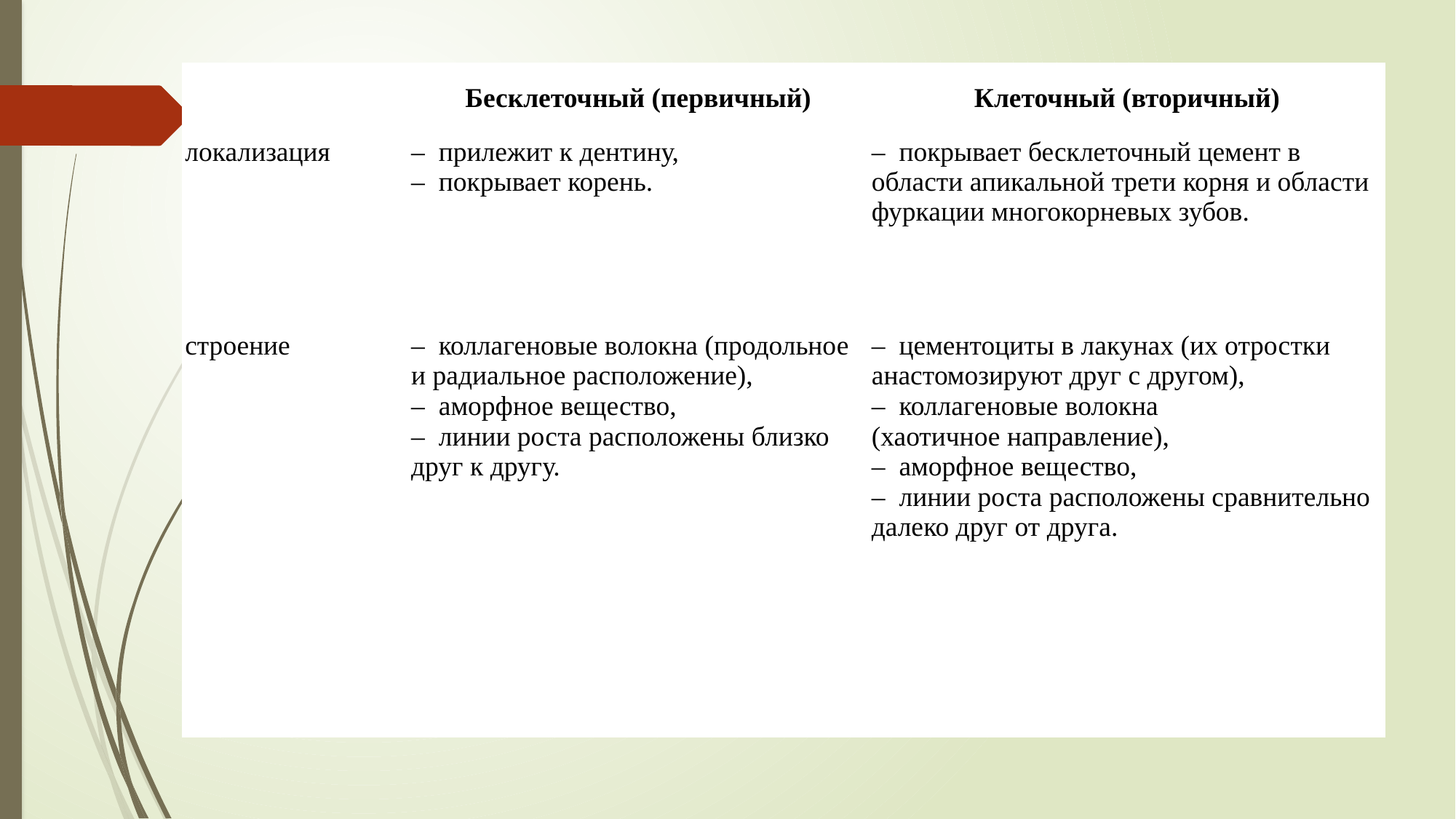

|  | Бесклеточный (первичный) | Клеточный (вторичный) |
| --- | --- | --- |
| локализация | –  прилежит к дентину, –  покрывает корень. | –  покрывает бесклеточный цемент в области апикальной трети корня и области фуркации многокорневых зубов. |
| строение | –  коллагеновые волокна (продольное и радиальное расположение), –  аморфное вещество, –  линии роста расположены близко друг к другу. | –  цементоциты в лакунах (их отростки анастомозируют друг с другом), –  коллагеновые волокна (хаотичное направление), –  аморфное вещество, –  линии роста расположены сравнительно далеко друг от друга. |